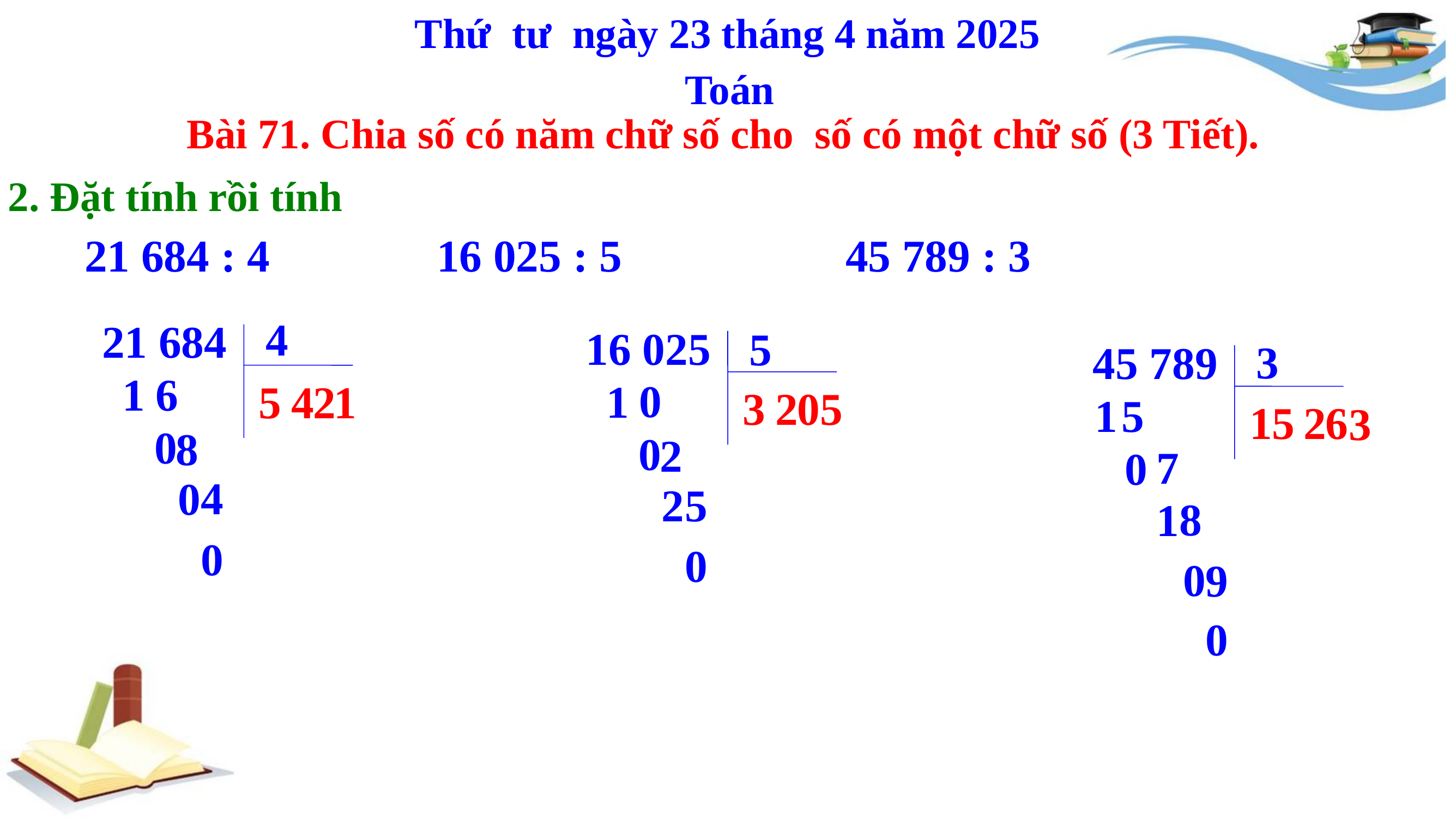

Thứ  tư  ngày 23 tháng 4 năm 2025
Toán
Bài 71. Chia số có năm chữ số cho  số có một chữ số (3 Tiết).
2. Đặt tính rồi tính
	     21 684 : 4			16 025 : 5			45 789 : 3
4
21 684
16 025
5

3
45 789

6
1

0
1
5
4
2
1

3
2
0
5
5
1

1
5
2
6
3
0
8
0
2
7
0
4
0
5
2
8
1
0
0
0
9
0